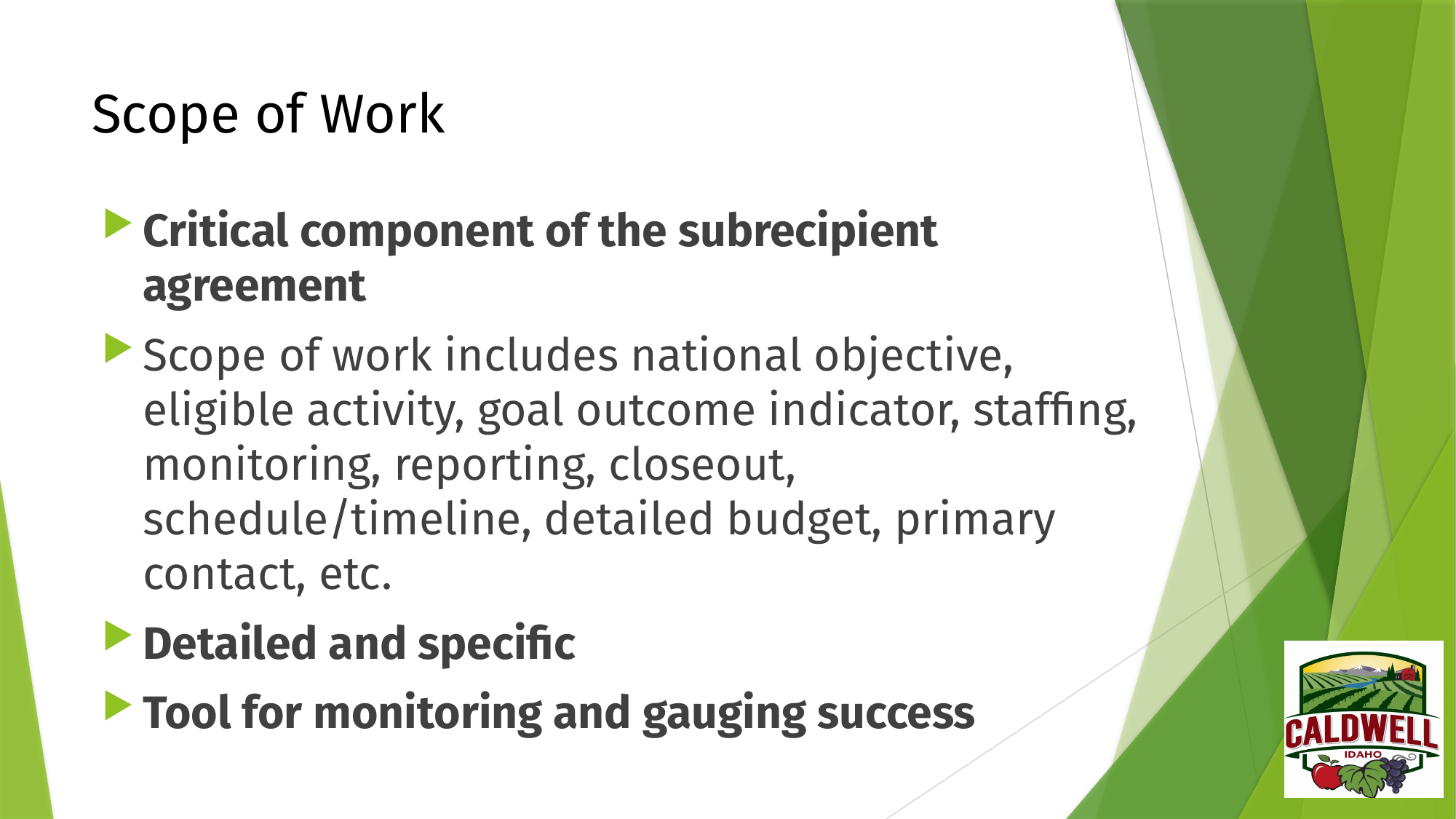

# Scope of Work
Critical component of the subrecipient agreement
Scope of work includes national objective, eligible activity, goal outcome indicator, staffing, monitoring, reporting, closeout, schedule/timeline, detailed budget, primary contact, etc.
Detailed and specific
Tool for monitoring and gauging success